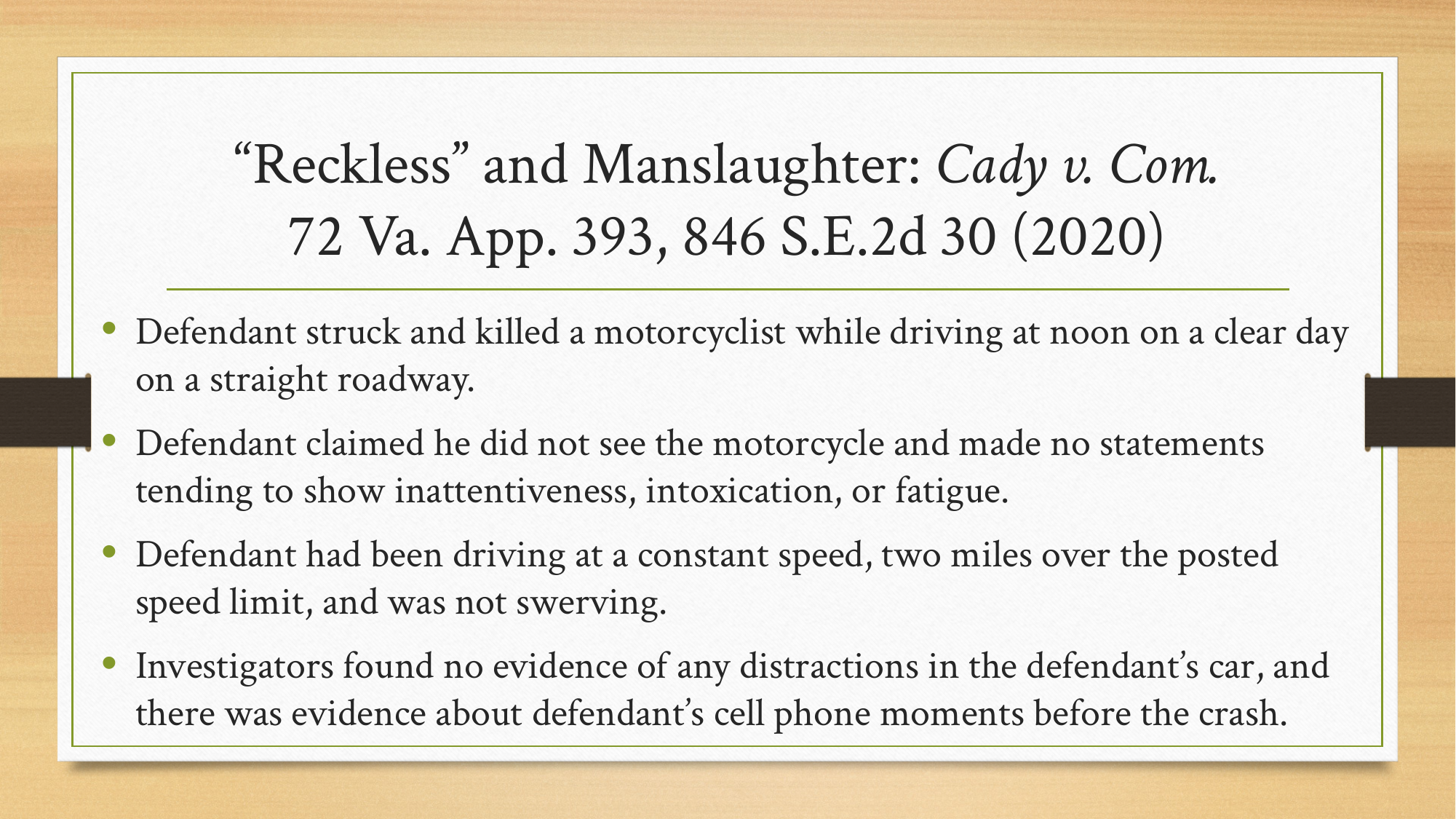

# “Reckless” and Manslaughter: Cady v. Com. 72 Va. App. 393, 846 S.E.2d 30 (2020)
Defendant struck and killed a motorcyclist while driving at noon on a clear day on a straight roadway.
Defendant claimed he did not see the motorcycle and made no statements tending to show inattentiveness, intoxication, or fatigue.
Defendant had been driving at a constant speed, two miles over the posted speed limit, and was not swerving.
Investigators found no evidence of any distractions in the defendant’s car, and there was evidence about defendant’s cell phone moments before the crash.